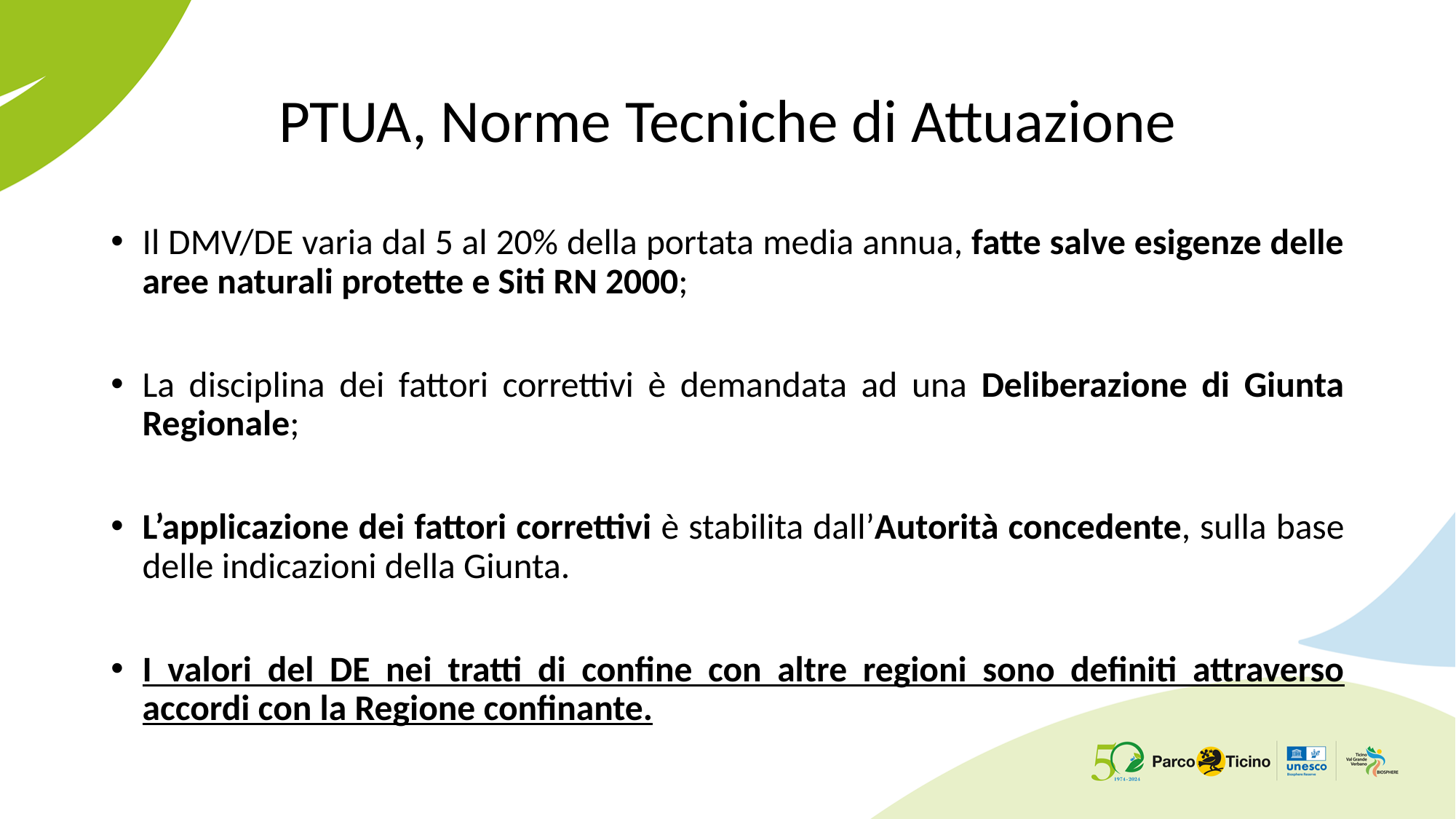

# PTUA, Norme Tecniche di Attuazione
Il DMV/DE varia dal 5 al 20% della portata media annua, fatte salve esigenze delle aree naturali protette e Siti RN 2000;

La disciplina dei fattori correttivi è demandata ad una Deliberazione di Giunta Regionale;

L’applicazione dei fattori correttivi è stabilita dall’Autorità concedente, sulla base delle indicazioni della Giunta.

I valori del DE nei tratti di confine con altre regioni sono definiti attraverso accordi con la Regione confinante.